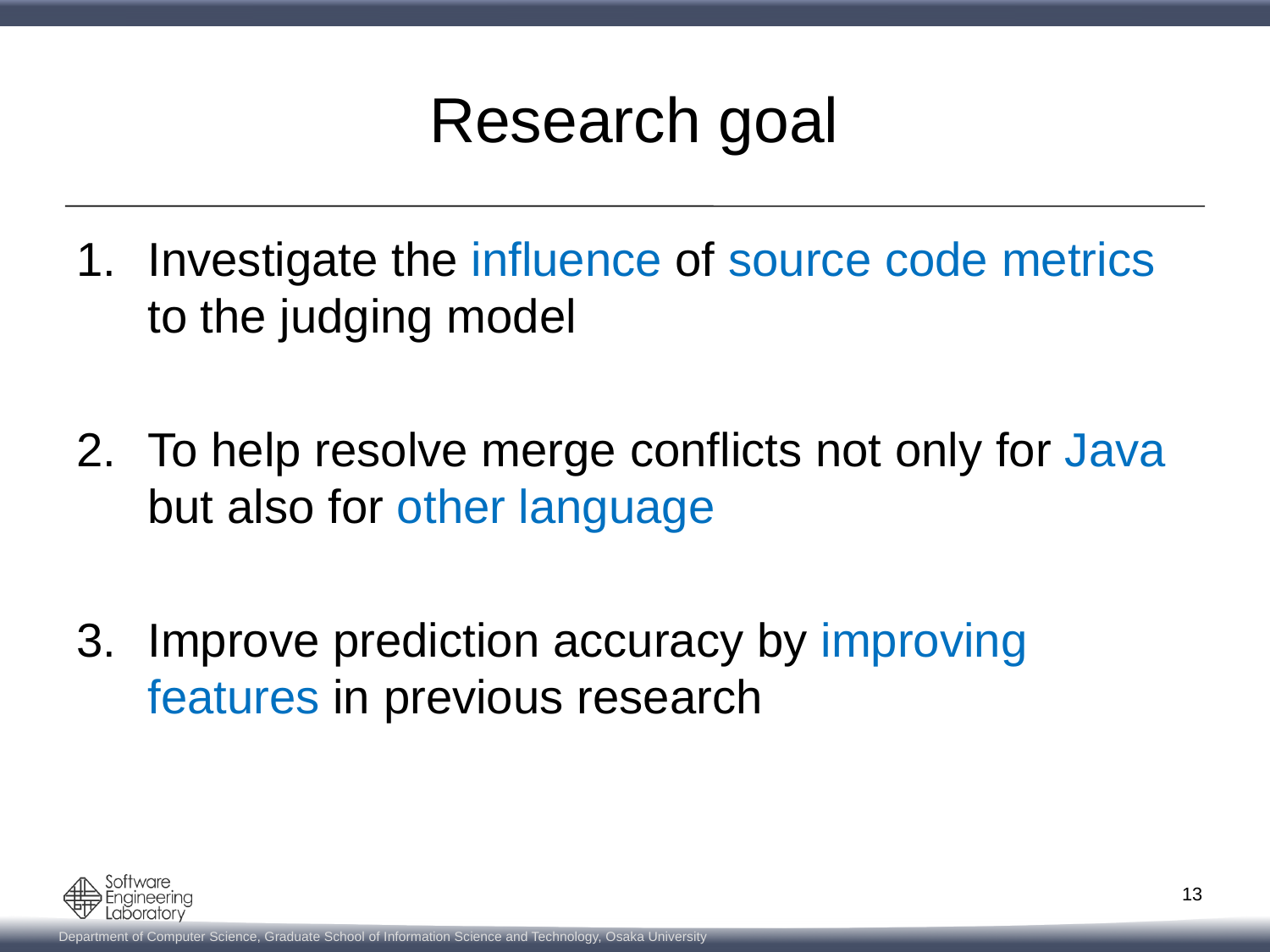

# Research goal
Investigate the influence of source code metrics to the judging model

To help resolve merge conflicts not only for Java but also for other language

Improve prediction accuracy by improving features in previous research
13